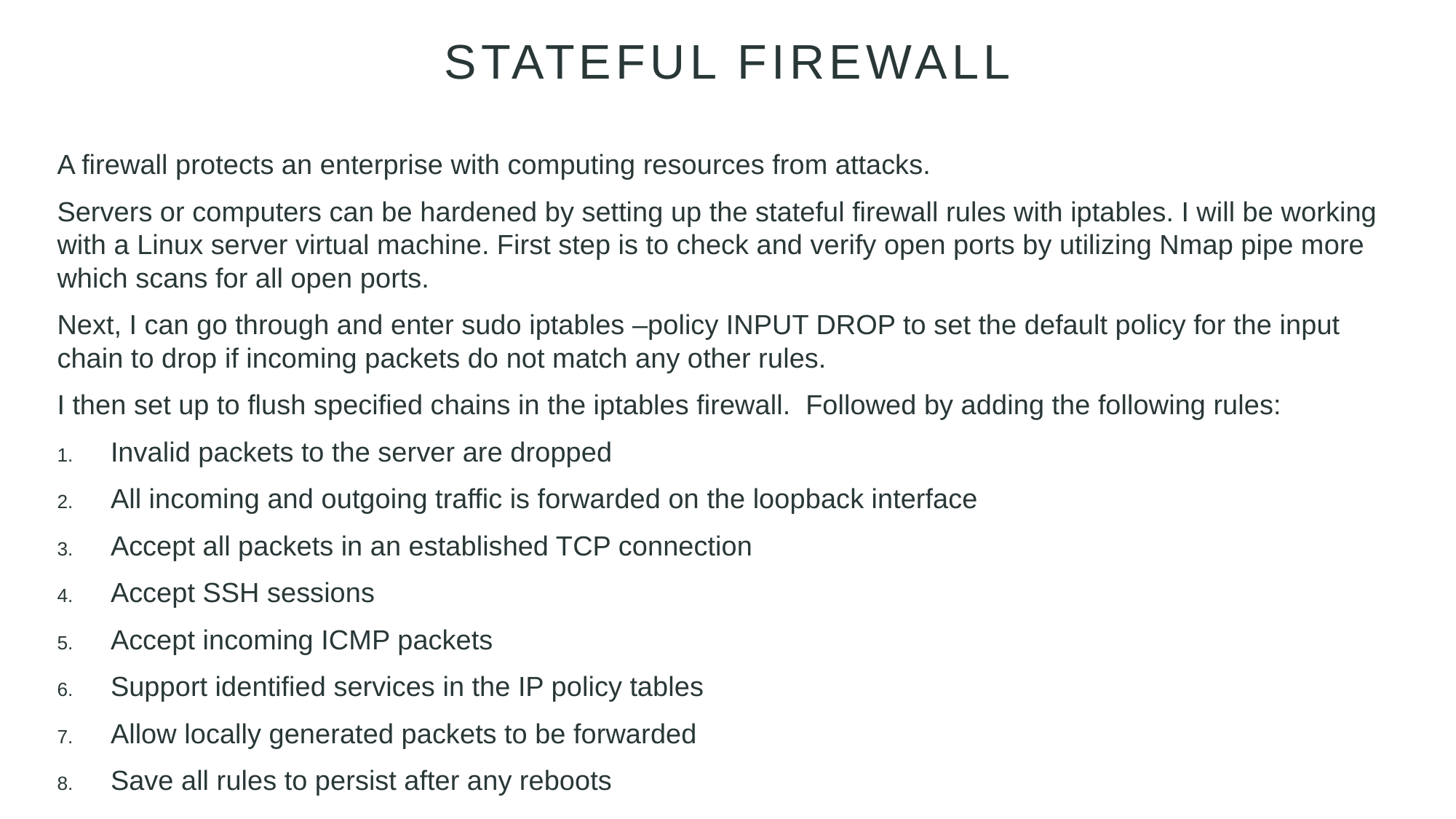

# Stateful Firewall
A firewall protects an enterprise with computing resources from attacks.
Servers or computers can be hardened by setting up the stateful firewall rules with iptables. I will be working with a Linux server virtual machine. First step is to check and verify open ports by utilizing Nmap pipe more which scans for all open ports.
Next, I can go through and enter sudo iptables –policy INPUT DROP to set the default policy for the input chain to drop if incoming packets do not match any other rules.
I then set up to flush specified chains in the iptables firewall.  Followed by adding the following rules:
Invalid packets to the server are dropped
All incoming and outgoing traffic is forwarded on the loopback interface
Accept all packets in an established TCP connection
Accept SSH sessions
Accept incoming ICMP packets
Support identified services in the IP policy tables
Allow locally generated packets to be forwarded
Save all rules to persist after any reboots